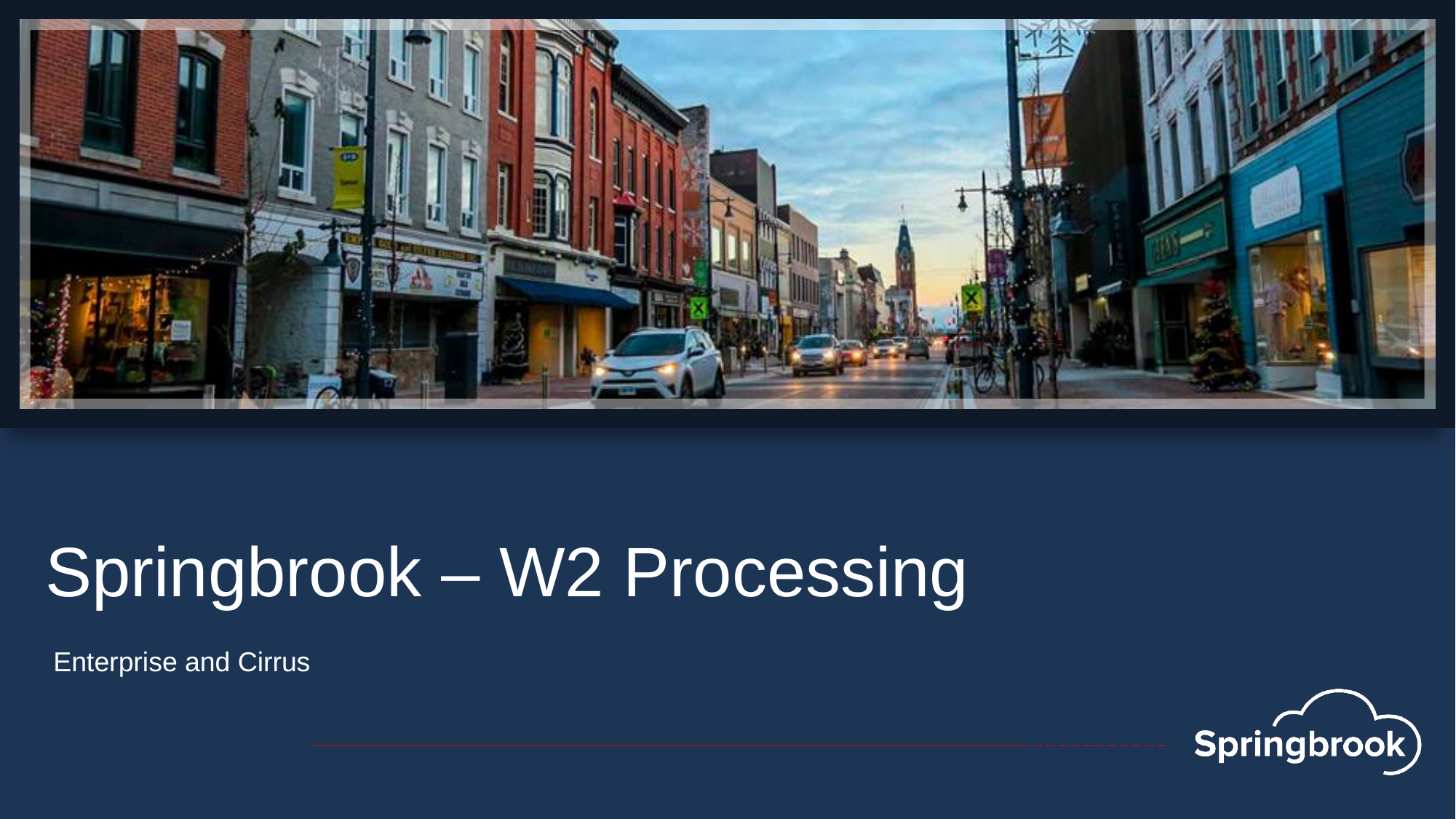

Primary
Colours
Secondary
Colours

Springbrook – W2 Processing

Enterprise and Cirrus